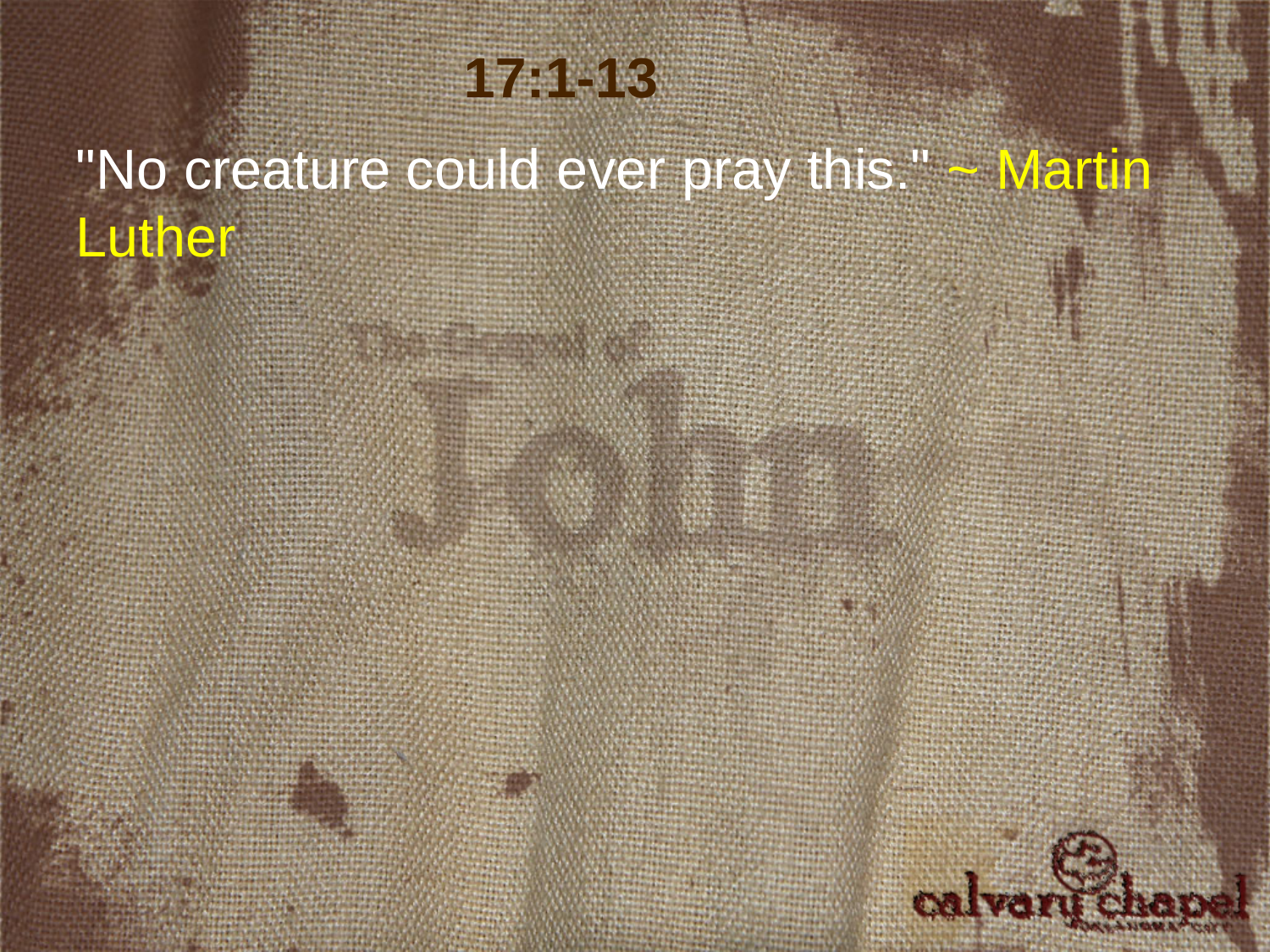

17:1-13
"No creature could ever pray this." ~ Martin Luther